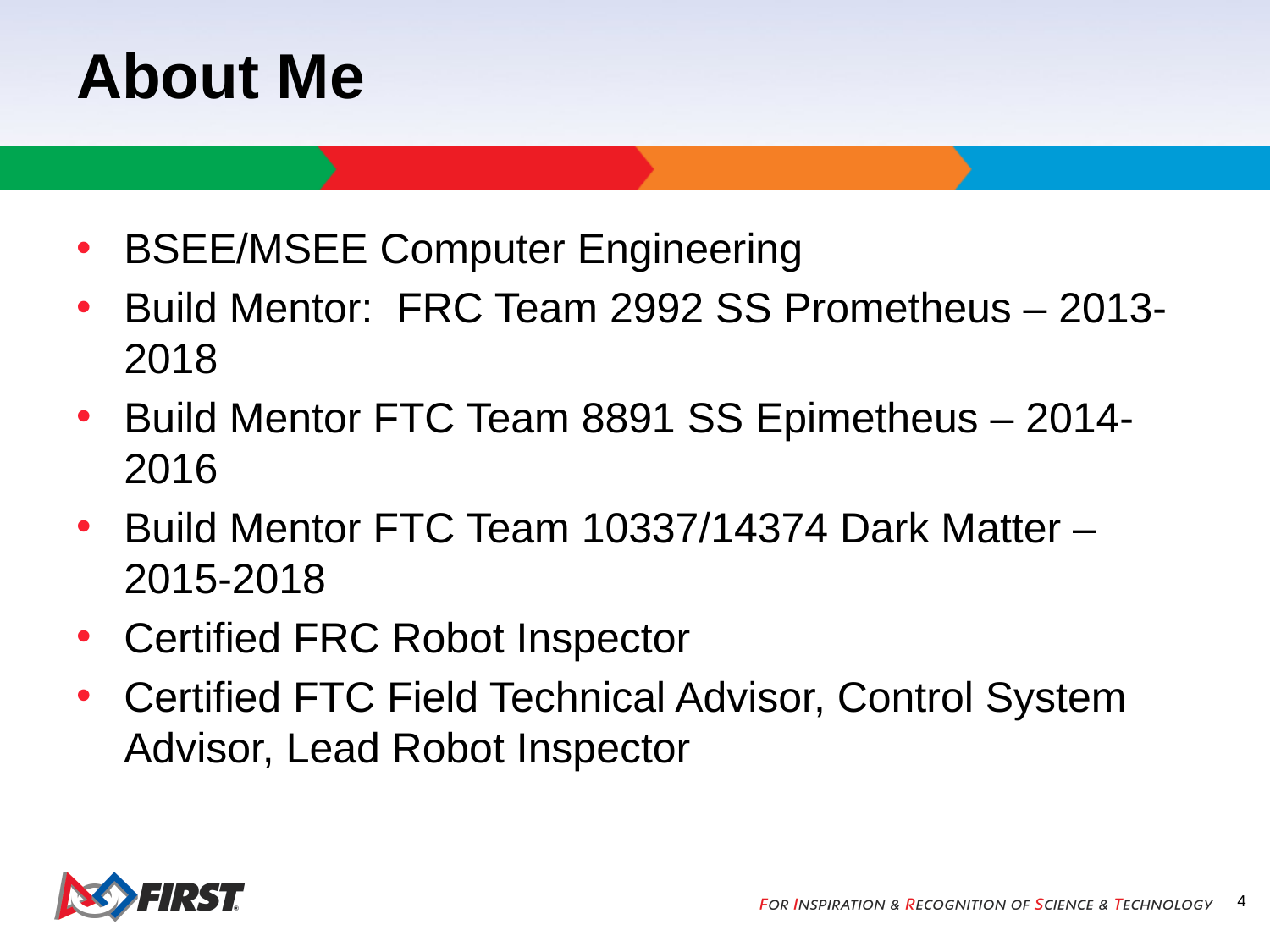

# About Me
BSEE/MSEE Computer Engineering
Build Mentor:  FRC Team 2992 SS Prometheus – 2013-2018
Build Mentor FTC Team 8891 SS Epimetheus – 2014-2016
Build Mentor FTC Team 10337/14374 Dark Matter – 2015-2018
Certified FRC Robot Inspector
Certified FTC Field Technical Advisor, Control System Advisor, Lead Robot Inspector